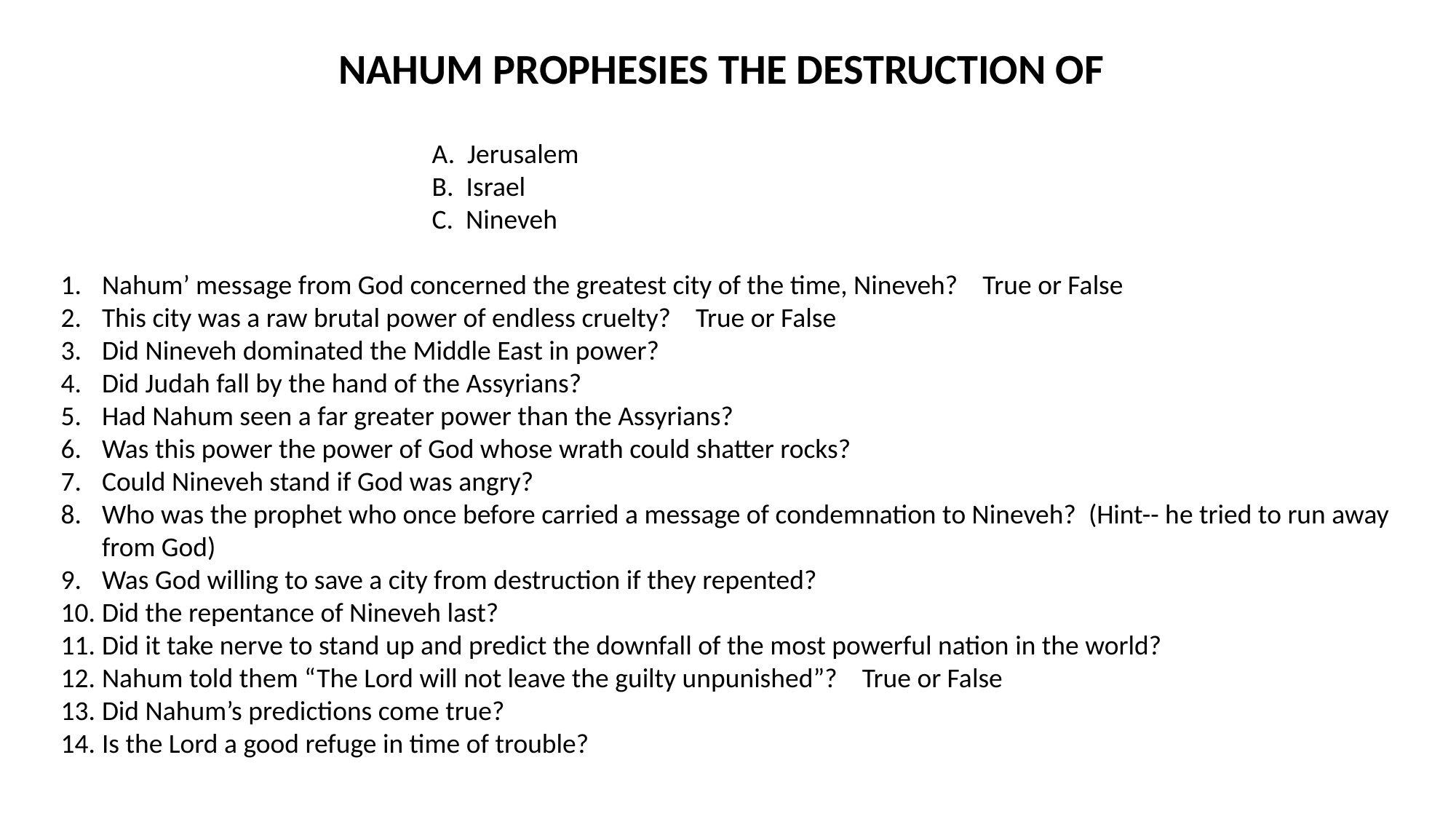

NAHUM PROPHESIES THE DESTRUCTION OF
                                                            A.  Jerusalem
                                                            B.  Israel
                                                            C.  Nineveh

Nahum’ message from God concerned the greatest city of the time, Nineveh?    True or False
This city was a raw brutal power of endless cruelty?    True or False
Did Nineveh dominated the Middle East in power?
Did Judah fall by the hand of the Assyrians?
Had Nahum seen a far greater power than the Assyrians?
Was this power the power of God whose wrath could shatter rocks?
Could Nineveh stand if God was angry?
Who was the prophet who once before carried a message of condemnation to Nineveh?  (Hint-- he tried to run away from God)
Was God willing to save a city from destruction if they repented?
Did the repentance of Nineveh last?
Did it take nerve to stand up and predict the downfall of the most powerful nation in the world?
Nahum told them “The Lord will not leave the guilty unpunished”?    True or False
Did Nahum’s predictions come true?
Is the Lord a good refuge in time of trouble?